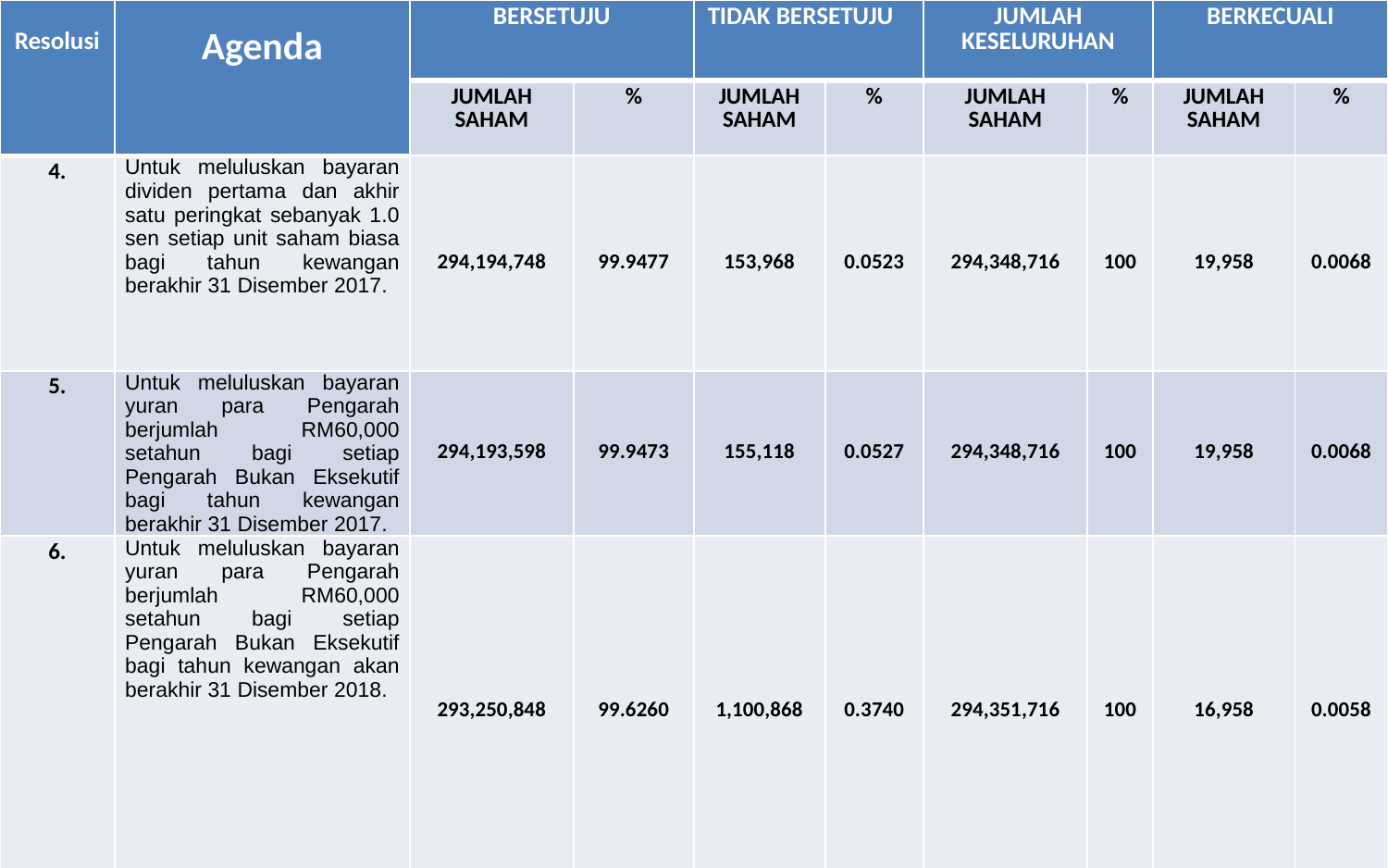

| Resolusi | Agenda | BERSETUJU |  | TIDAK BERSETUJU |  | JUMLAH KESELURUHAN |  | BERKECUALI |  |
| --- | --- | --- | --- | --- | --- | --- | --- | --- | --- |
|  |  | JUMLAH SAHAM | % | JUMLAH SAHAM | % | JUMLAH SAHAM | % | JUMLAH SAHAM | % |
| 4. | Untuk meluluskan bayaran dividen pertama dan akhir satu peringkat sebanyak 1.0 sen setiap unit saham biasa bagi tahun kewangan berakhir 31 Disember 2017. | 294,194,748 | 99.9477 | 153,968 | 0.0523 | 294,348,716 | 100 | 19,958 | 0.0068 |
| 5. | Untuk meluluskan bayaran yuran para Pengarah berjumlah RM60,000 setahun bagi setiap Pengarah Bukan Eksekutif bagi tahun kewangan berakhir 31 Disember 2017. | 294,193,598 | 99.9473 | 155,118 | 0.0527 | 294,348,716 | 100 | 19,958 | 0.0068 |
| 6. | Untuk meluluskan bayaran yuran para Pengarah berjumlah RM60,000 setahun bagi setiap Pengarah Bukan Eksekutif bagi tahun kewangan akan berakhir 31 Disember 2018. | 293,250,848 | 99.6260 | 1,100,868 | 0.3740 | 294,351,716 | 100 | 16,958 | 0.0058 |